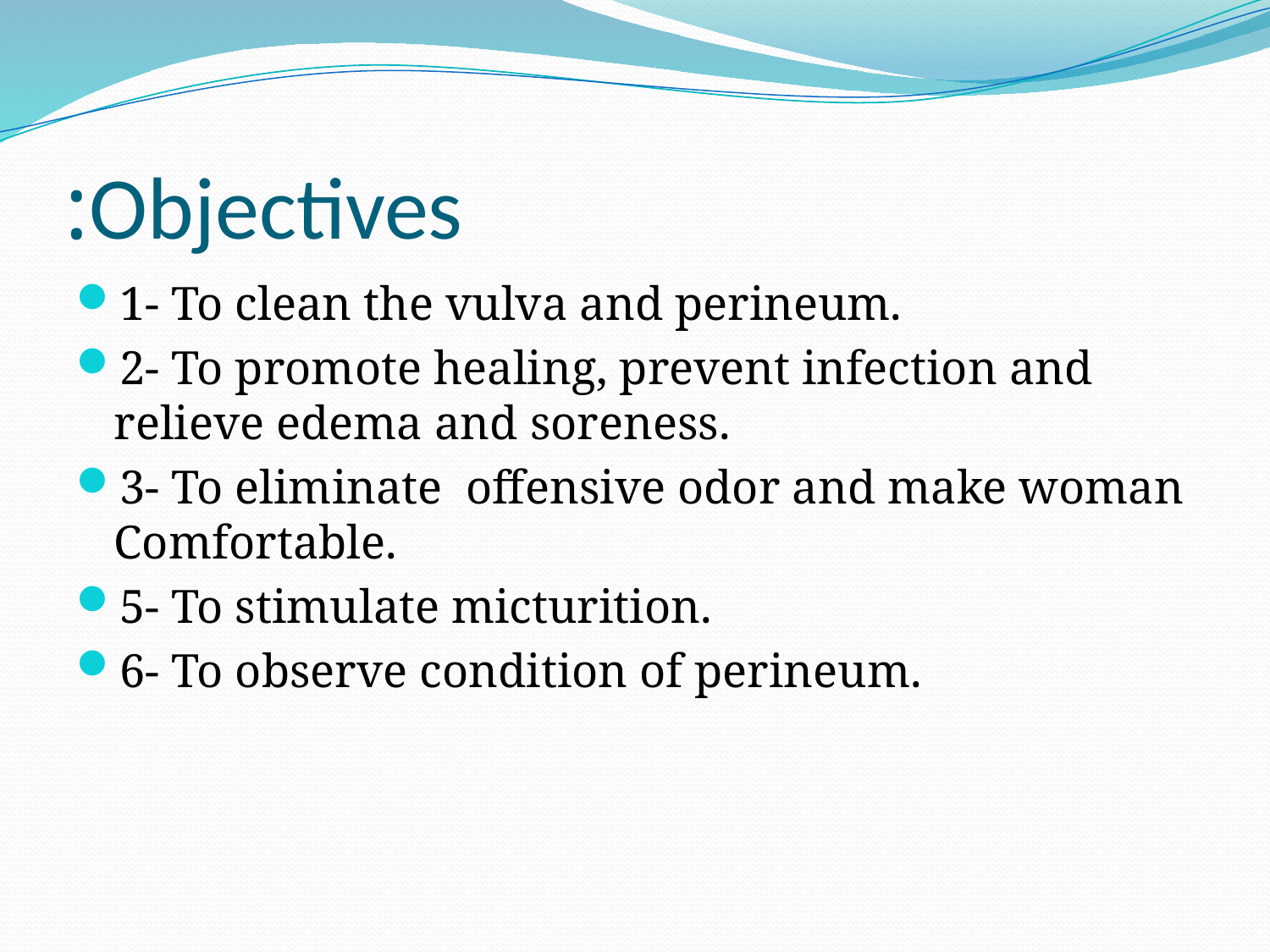

# Objectives:
1- To clean the vulva and perineum.
2- To promote healing, prevent infection and relieve edema and soreness.
3- To eliminate  offensive odor and make woman Comfortable.
5- To stimulate micturition.
6- To observe condition of perineum.